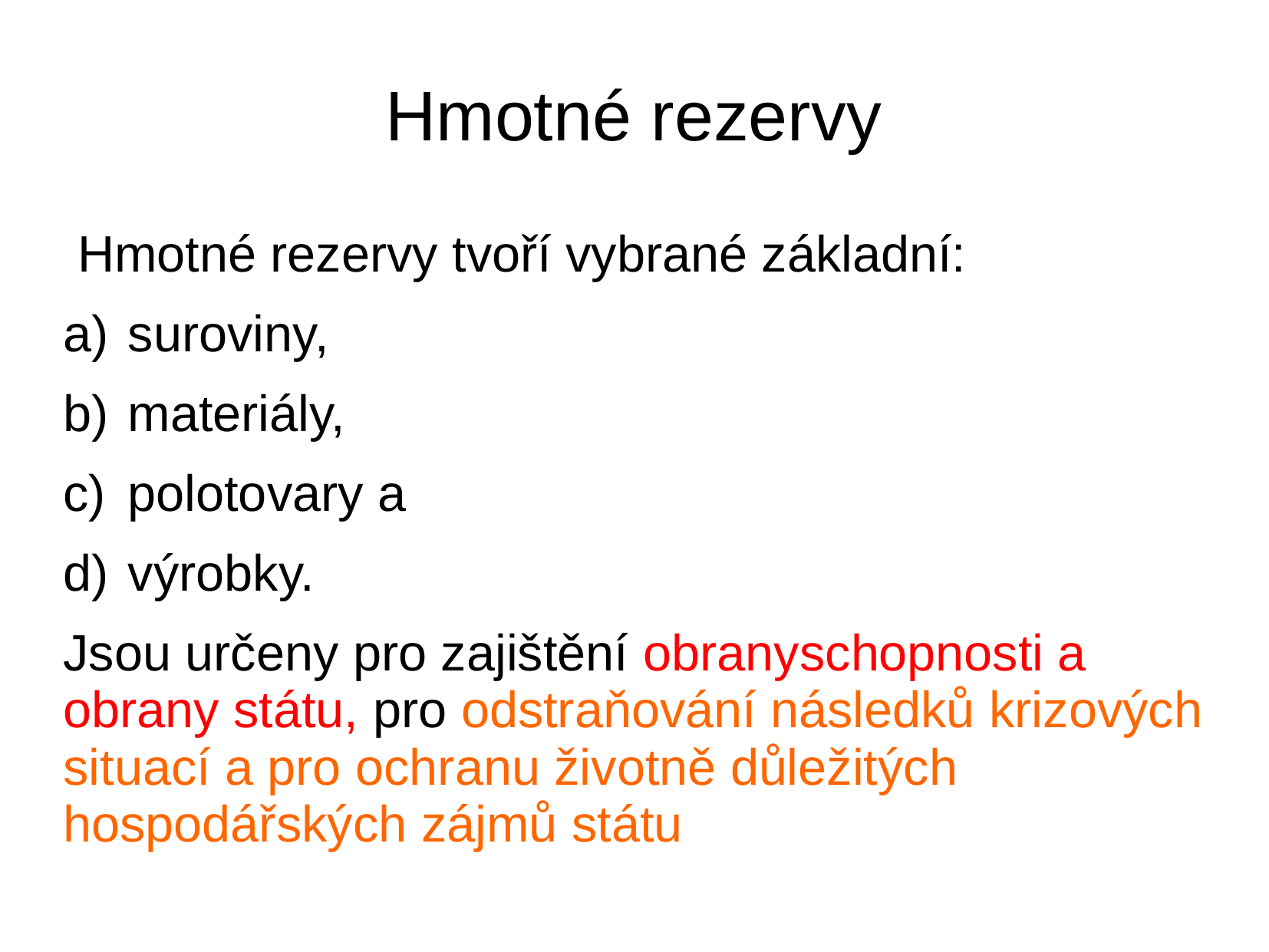

# Hmotné rezervy
 Hmotné rezervy tvoří vybrané základní:
suroviny,
materiály,
polotovary a
výrobky.
Jsou určeny pro zajištění obranyschopnosti a obrany státu, pro odstraňování následků krizových situací a pro ochranu životně důležitých hospodářských zájmů státu